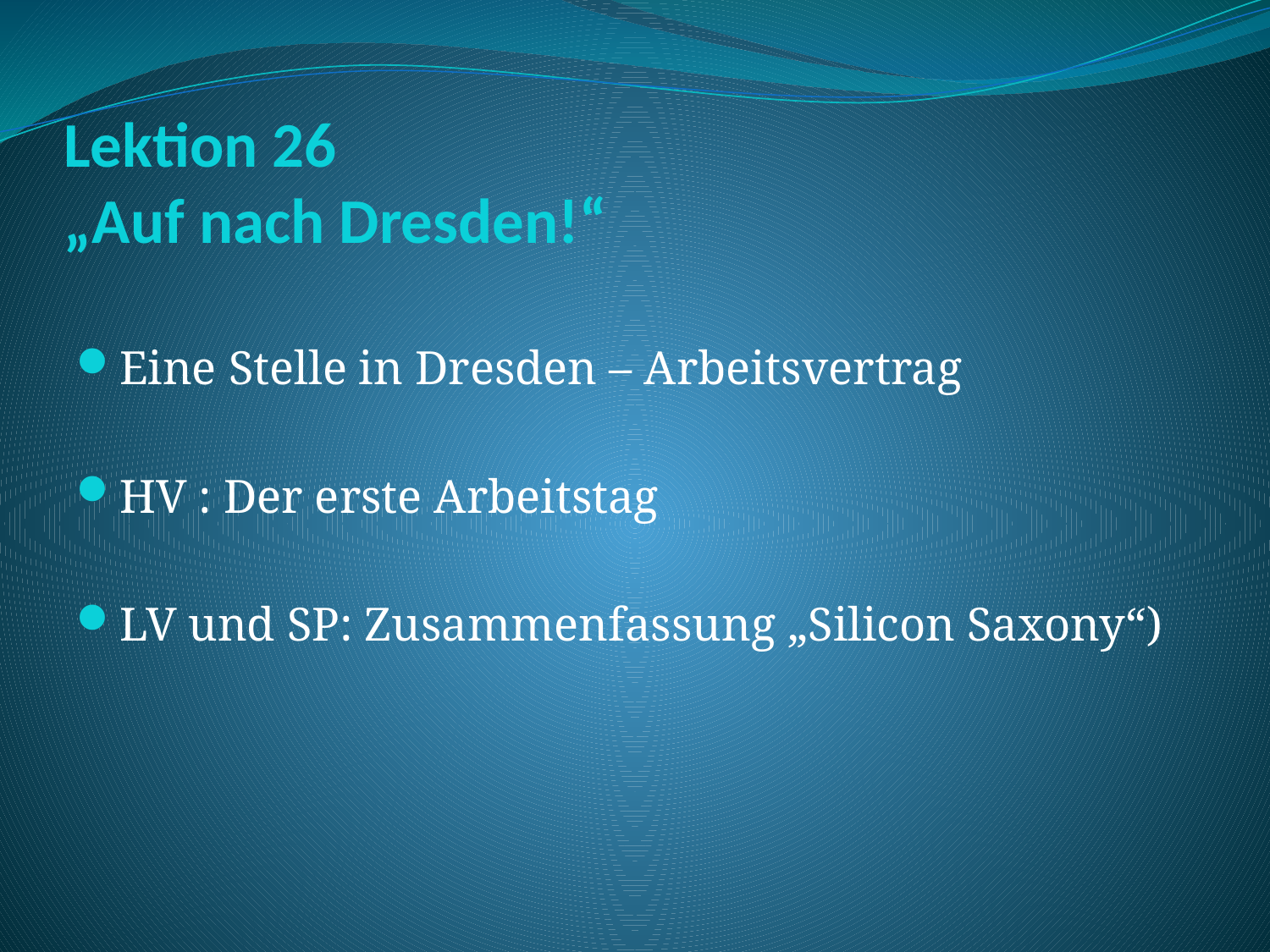

# Lektion 26 „Auf nach Dresden!“

Eine Stelle in Dresden – Arbeitsvertrag

HV : Der erste Arbeitstag

LV und SP: Zusammenfassung „Silicon Saxony“)